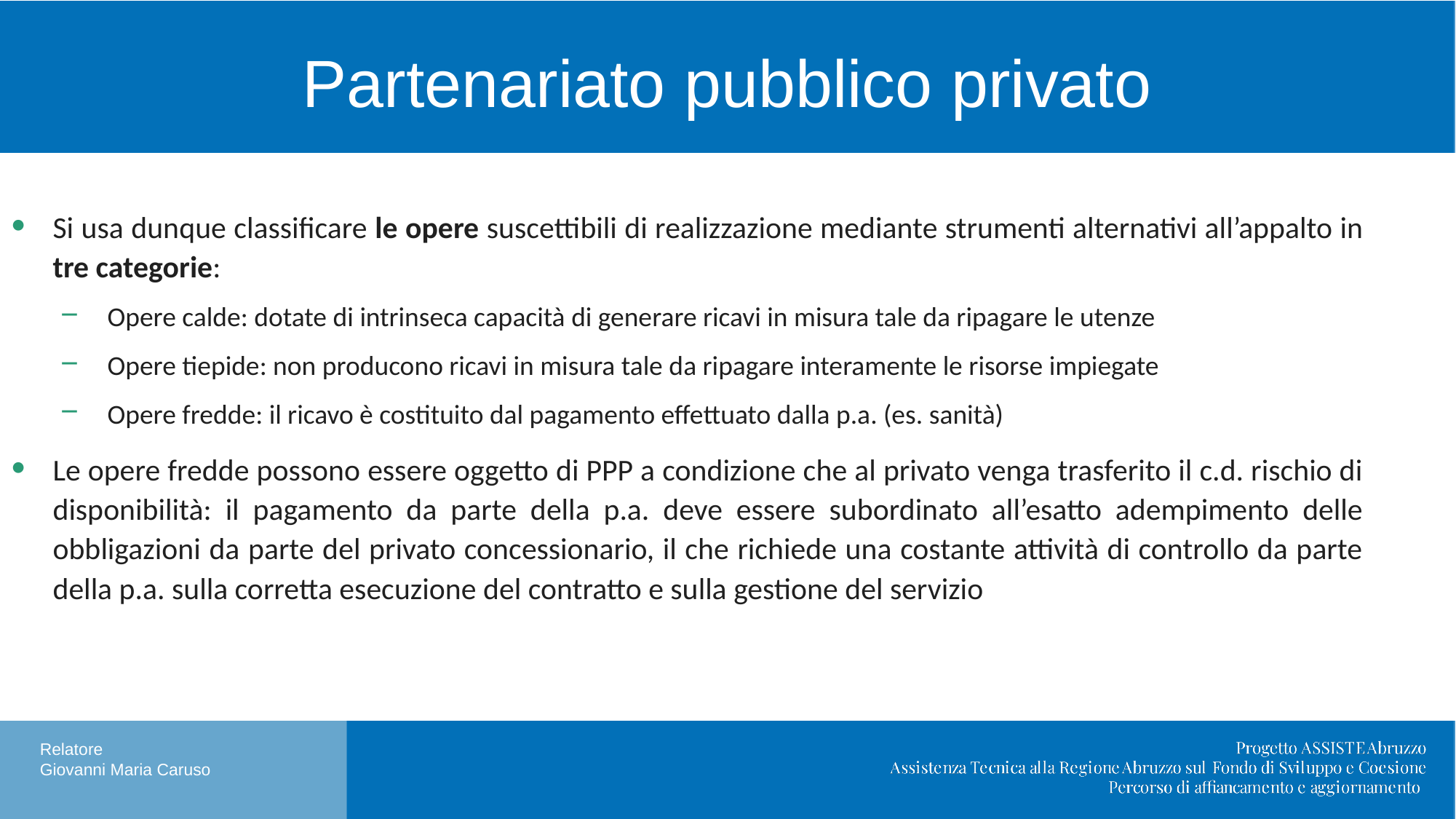

# Partenariato pubblico privato
Si usa dunque classificare le opere suscettibili di realizzazione mediante strumenti alternativi all’appalto in tre categorie:
Opere calde: dotate di intrinseca capacità di generare ricavi in misura tale da ripagare le utenze
Opere tiepide: non producono ricavi in misura tale da ripagare interamente le risorse impiegate
Opere fredde: il ricavo è costituito dal pagamento effettuato dalla p.a. (es. sanità)
Le opere fredde possono essere oggetto di PPP a condizione che al privato venga trasferito il c.d. rischio di disponibilità: il pagamento da parte della p.a. deve essere subordinato all’esatto adempimento delle obbligazioni da parte del privato concessionario, il che richiede una costante attività di controllo da parte della p.a. sulla corretta esecuzione del contratto e sulla gestione del servizio
Nuovo DL Semplificazioni: cosa cambia in materia di appalti pubblici.
Relatore
Giovanni Maria Caruso